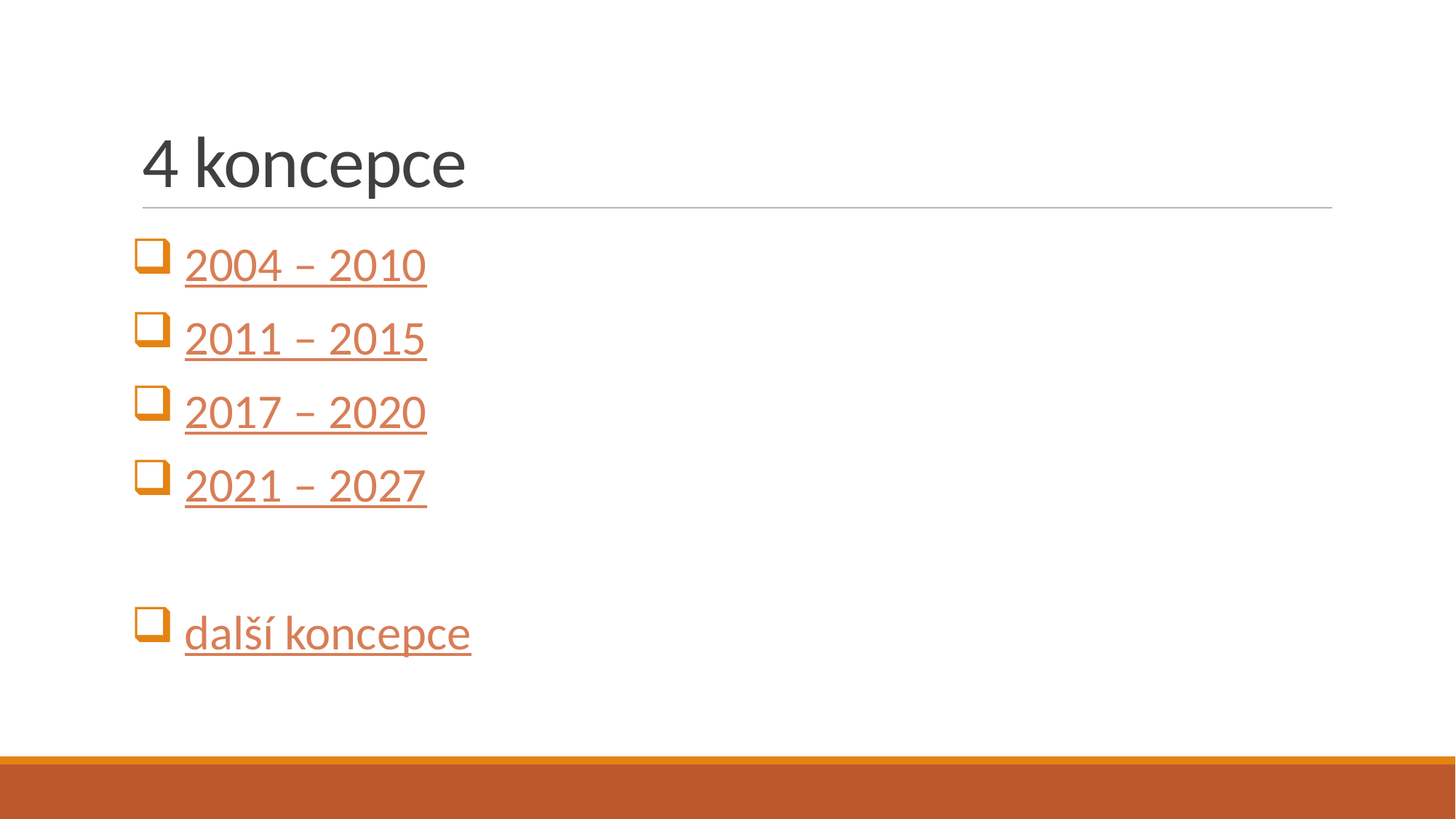

# 4 koncepce
2004 – 2010
2011 – 2015
2017 – 2020
2021 – 2027

další koncepce